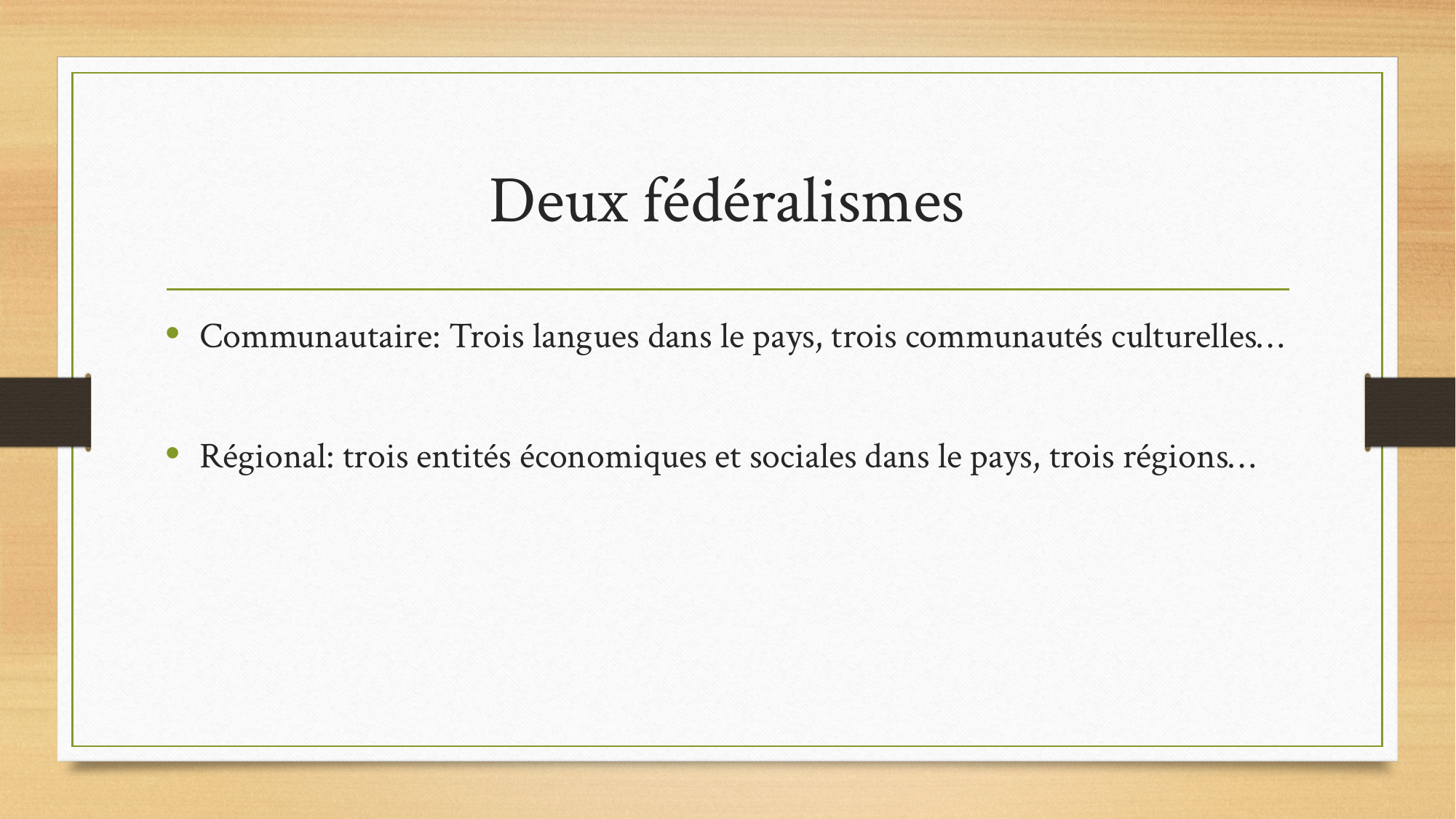

# Deux fédéralismes
Communautaire: Trois langues dans le pays, trois communautés culturelles…

Régional: trois entités économiques et sociales dans le pays, trois régions…